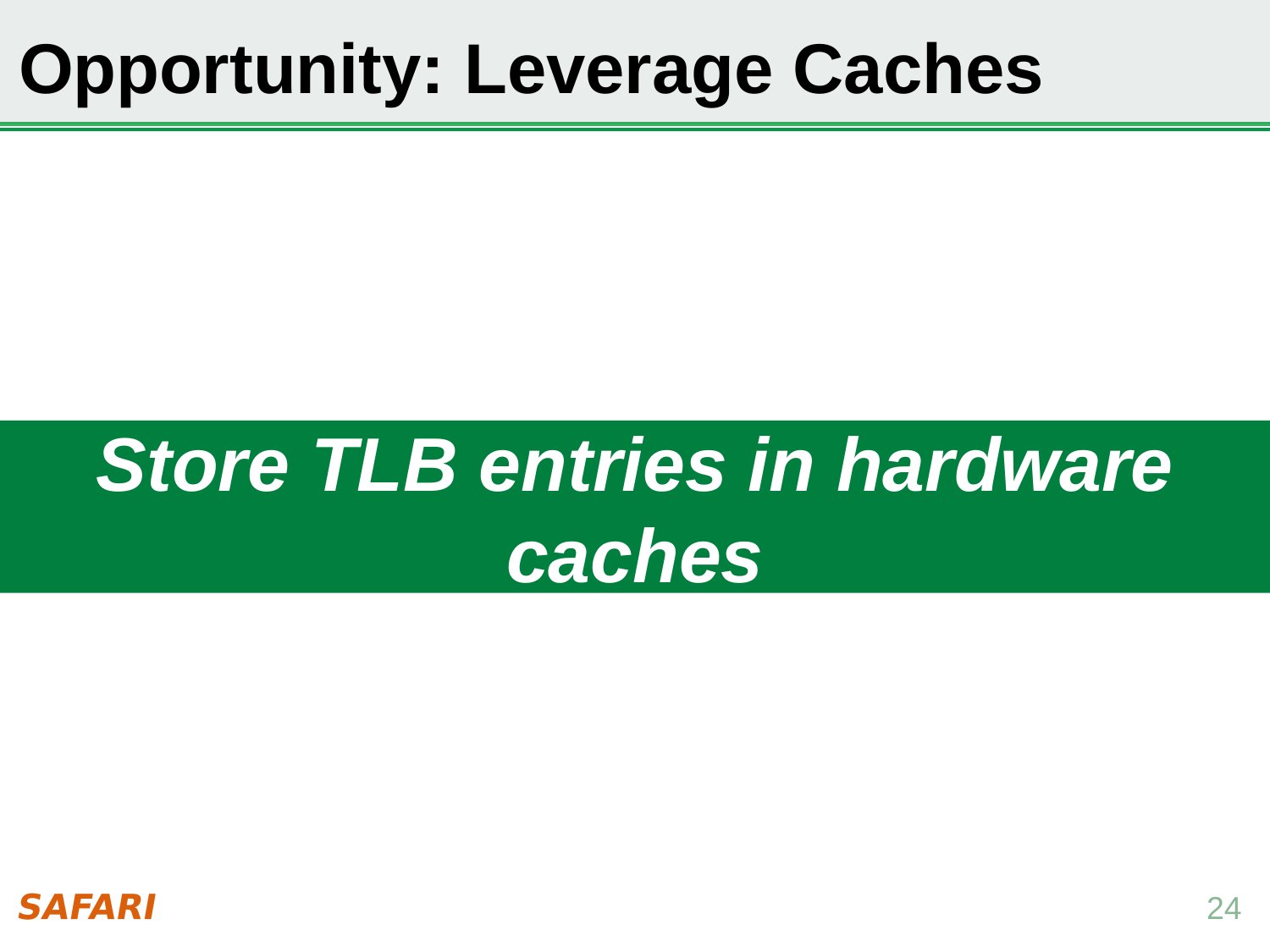

# Opportunity: Leverage Caches

Store TLB entries in hardware caches
24